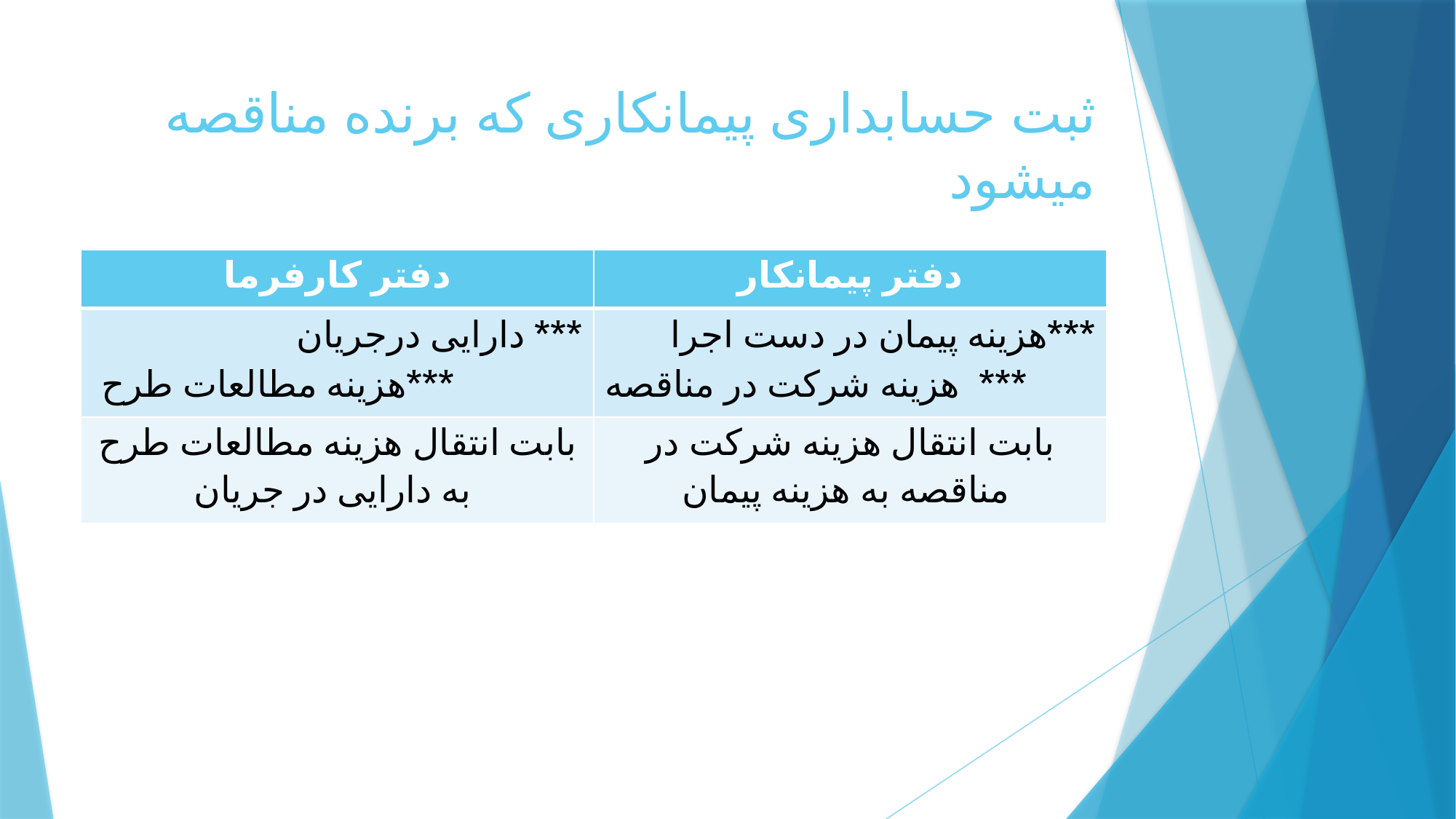

# ثبت حسابداری پیمانکاری که برنده مناقصه میشود
| دفتر کارفرما | دفتر پیمانکار |
| --- | --- |
| دارایی درجریان \*\*\* هزینه مطالعات طرح\*\*\* | هزینه پیمان در دست اجرا\*\*\* هزینه شرکت در مناقصه \*\*\* |
| بابت انتقال هزینه مطالعات طرح به دارایی در جریان | بابت انتقال هزینه شرکت در مناقصه به هزینه پیمان |